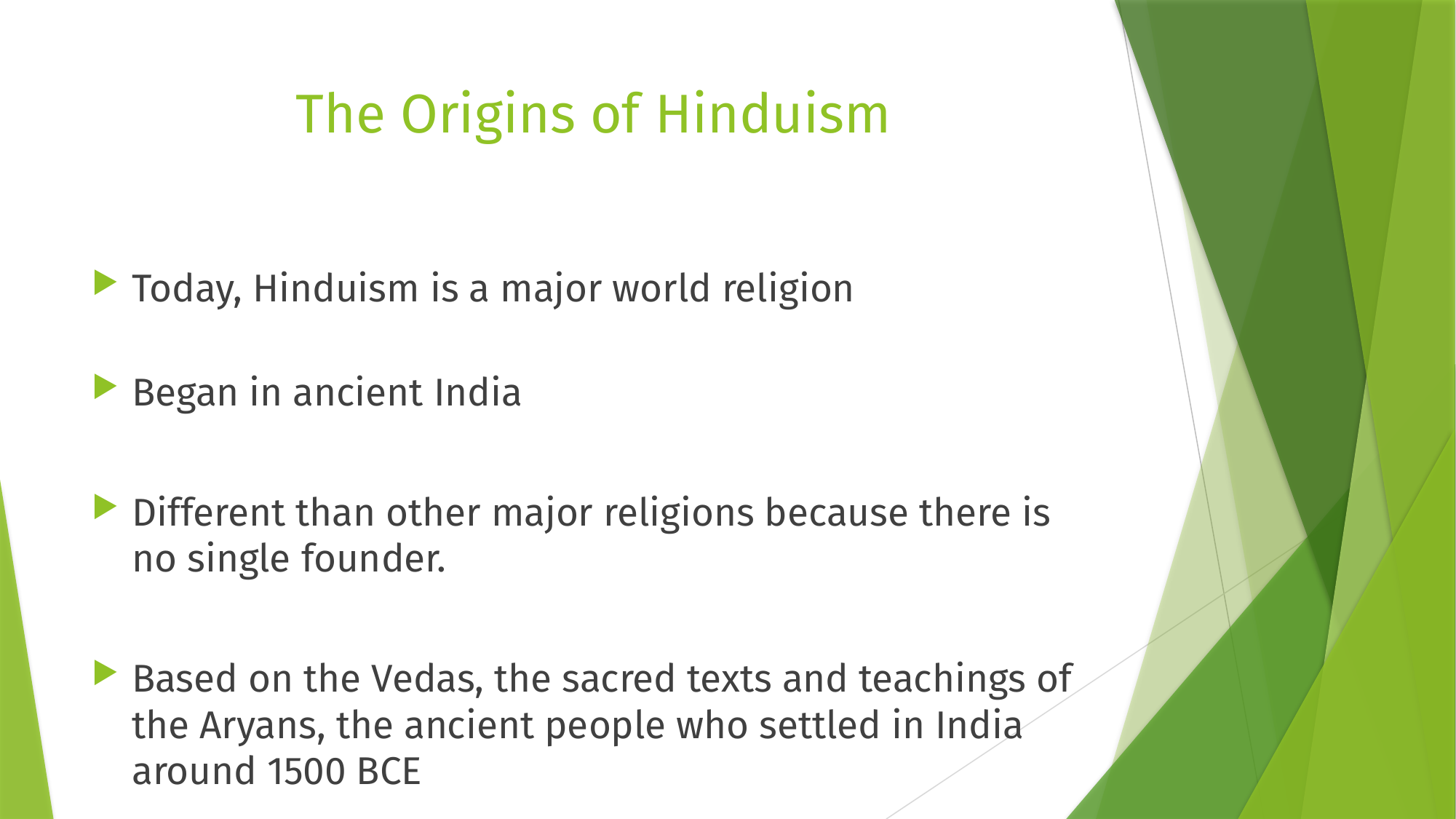

# The Origins of Hinduism
Today, Hinduism is a major world religion

Began in ancient India

Different than other major religions because there is no single founder.

Based on the Vedas, the sacred texts and teachings of the Aryans, the ancient people who settled in India around 1500 BCE